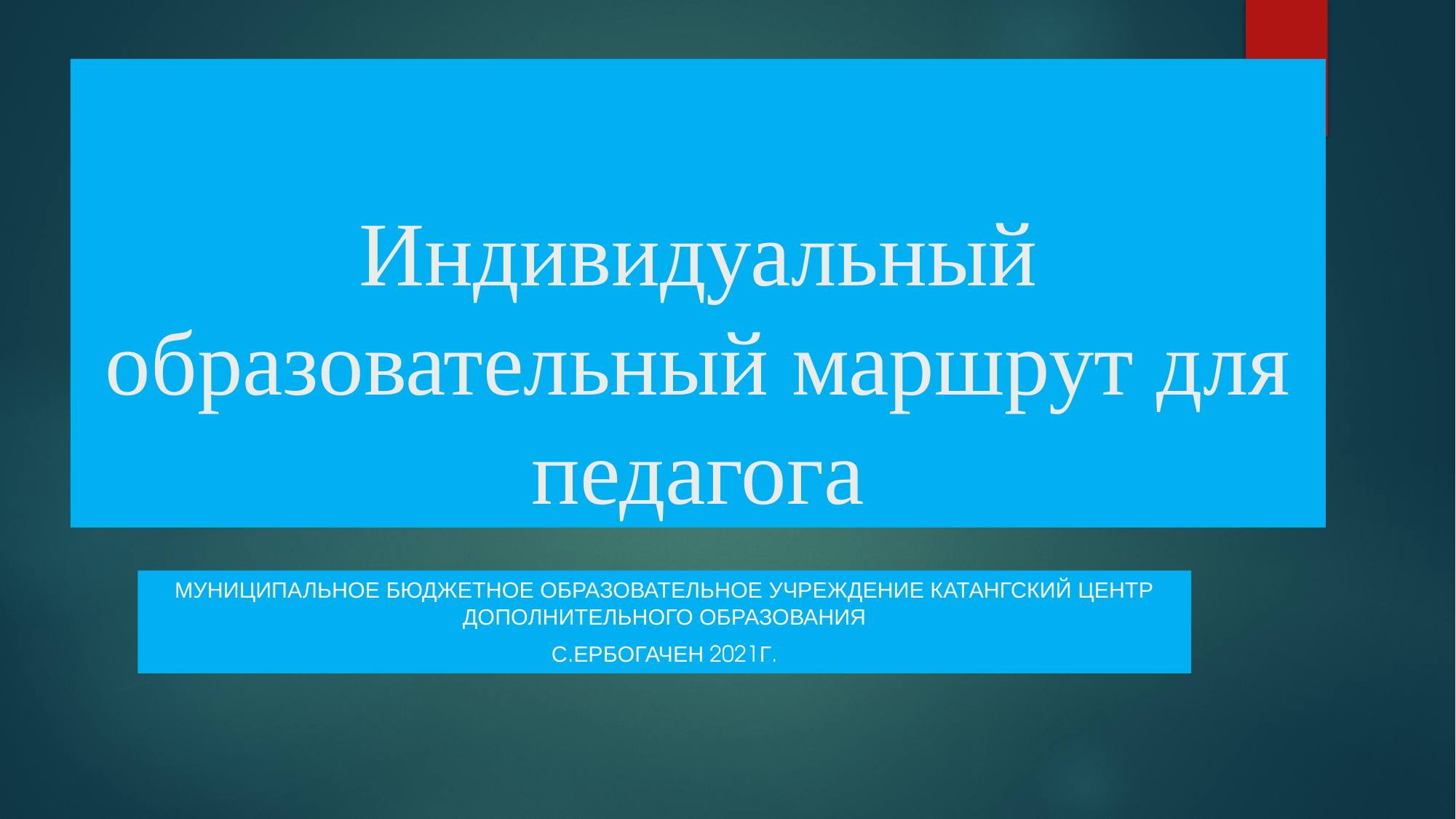

# Индивидуальный образовательный маршрут для педагога
Муниципальное бюджетное образовательное учреждение Катангский Центр дополнительного образования
С.Ербогачен 2021г.